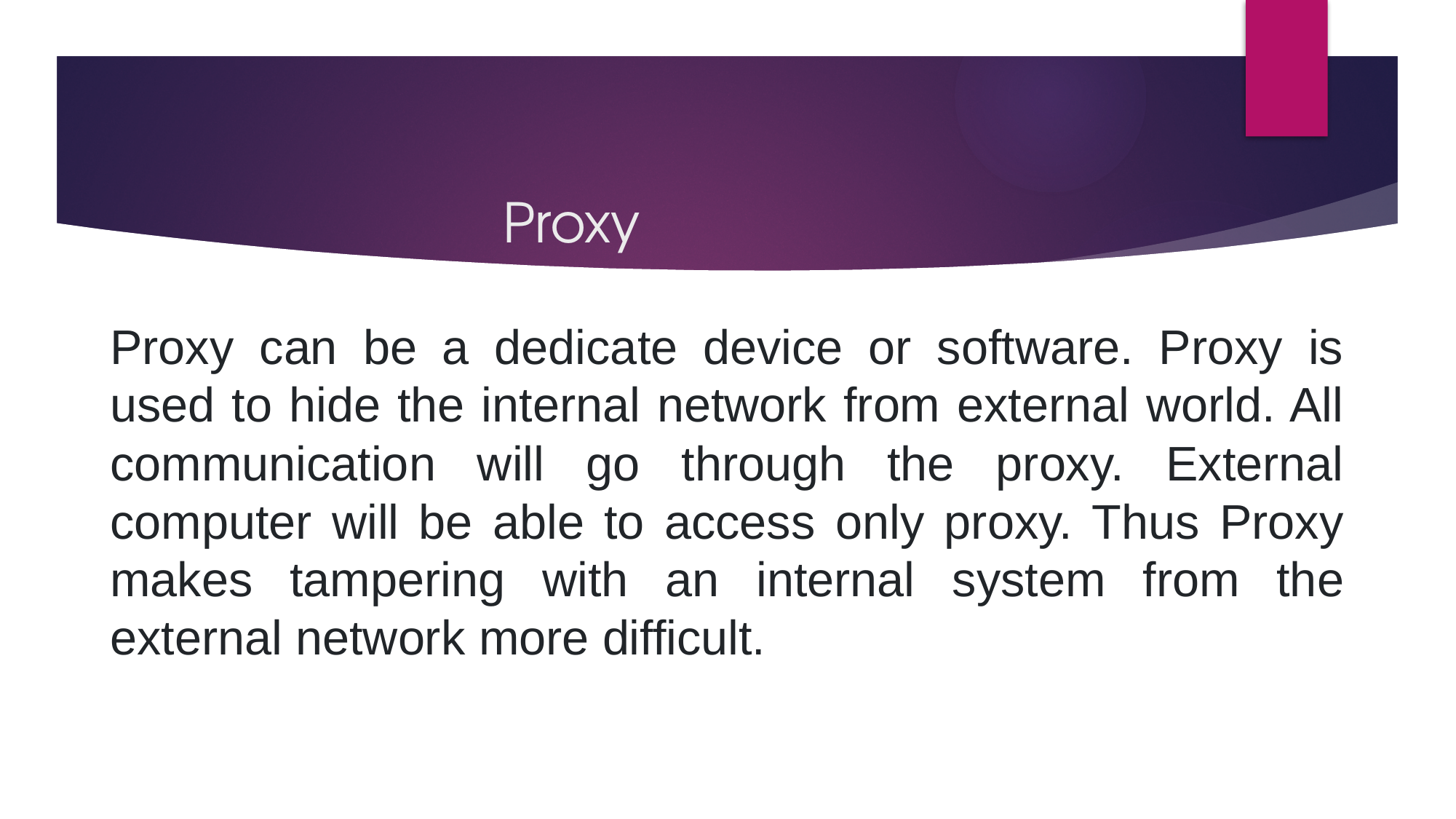

# Proxy
Proxy can be a dedicate device or software. Proxy is used to hide the internal network from external world. All communication will go through the proxy. External computer will be able to access only proxy. Thus Proxy makes tampering with an internal system from the external network more difficult.